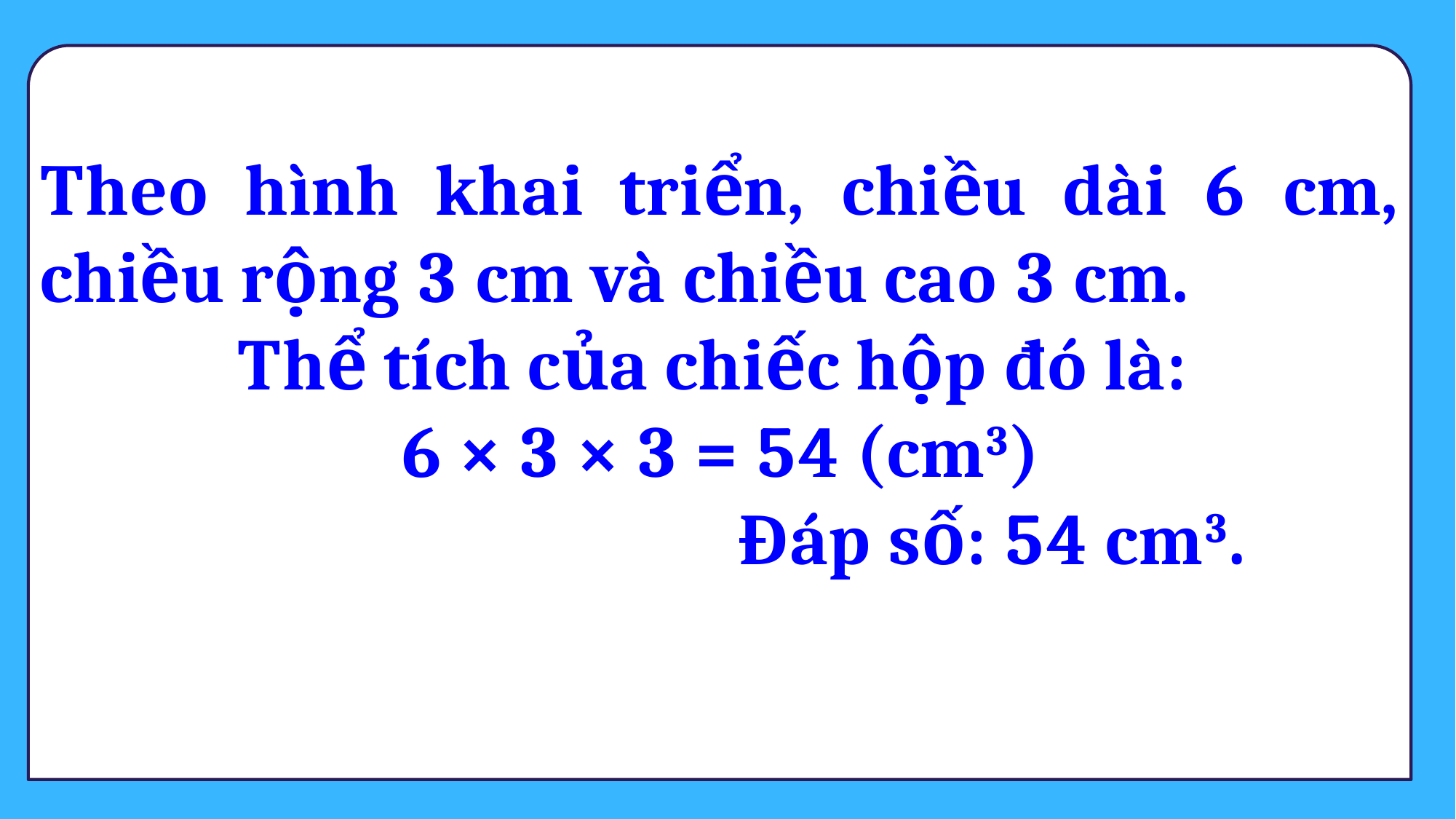

Theo hình khai triển, chiều dài 6 cm, chiều rộng 3 cm và chiều cao 3 cm.
Thể tích của chiếc hộp đó là:
6 × 3 × 3 = 54 (cm3)
                                  Đáp số: 54 cm3.